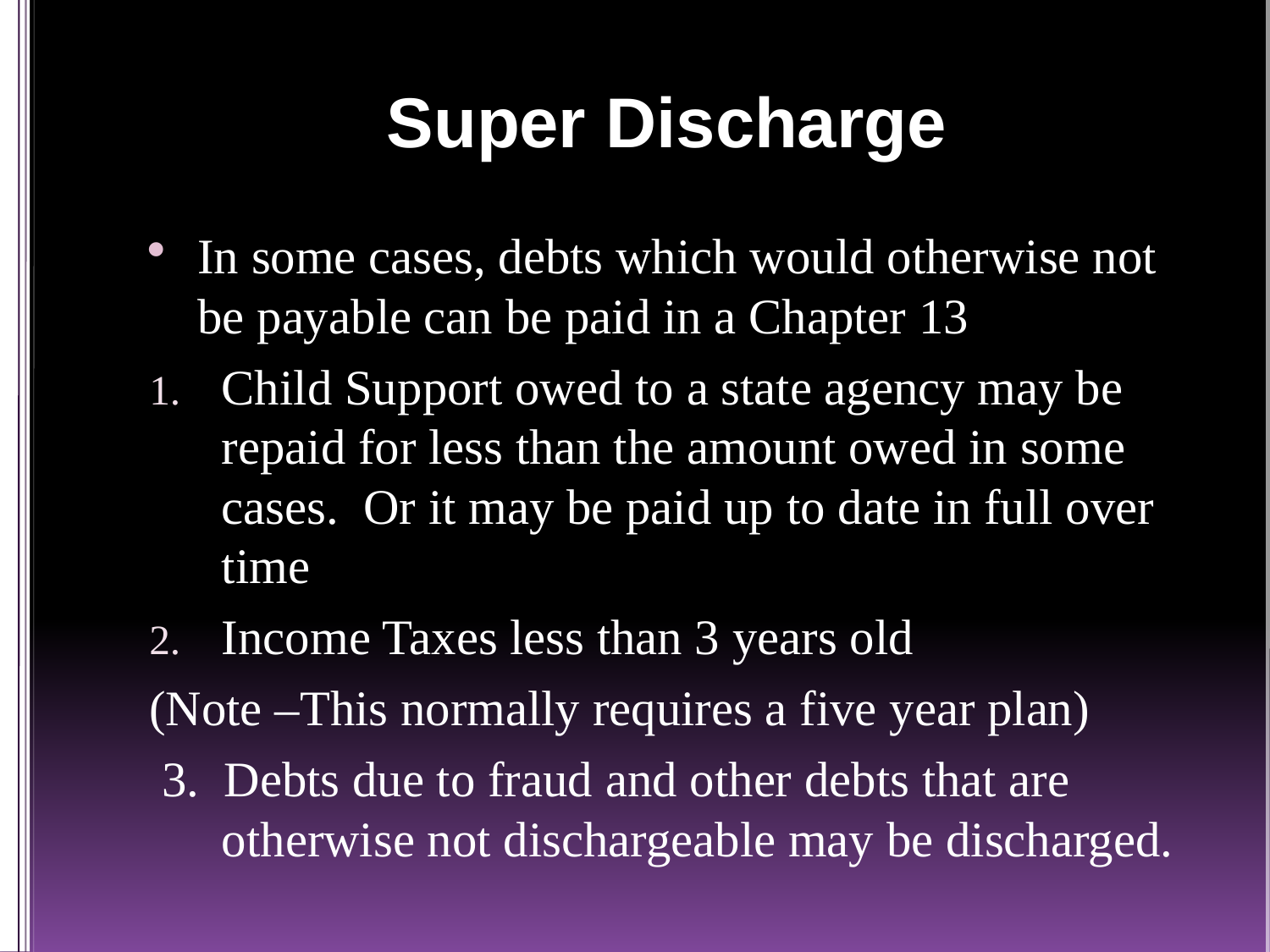

# Super Discharge
In some cases, debts which would otherwise not be payable can be paid in a Chapter 13
Child Support owed to a state agency may be repaid for less than the amount owed in some cases.  Or it may be paid up to date in full over time
Income Taxes less than 3 years old
(Note –This normally requires a five year plan)
 3.  Debts due to fraud and other debts that are otherwise not dischargeable may be discharged.